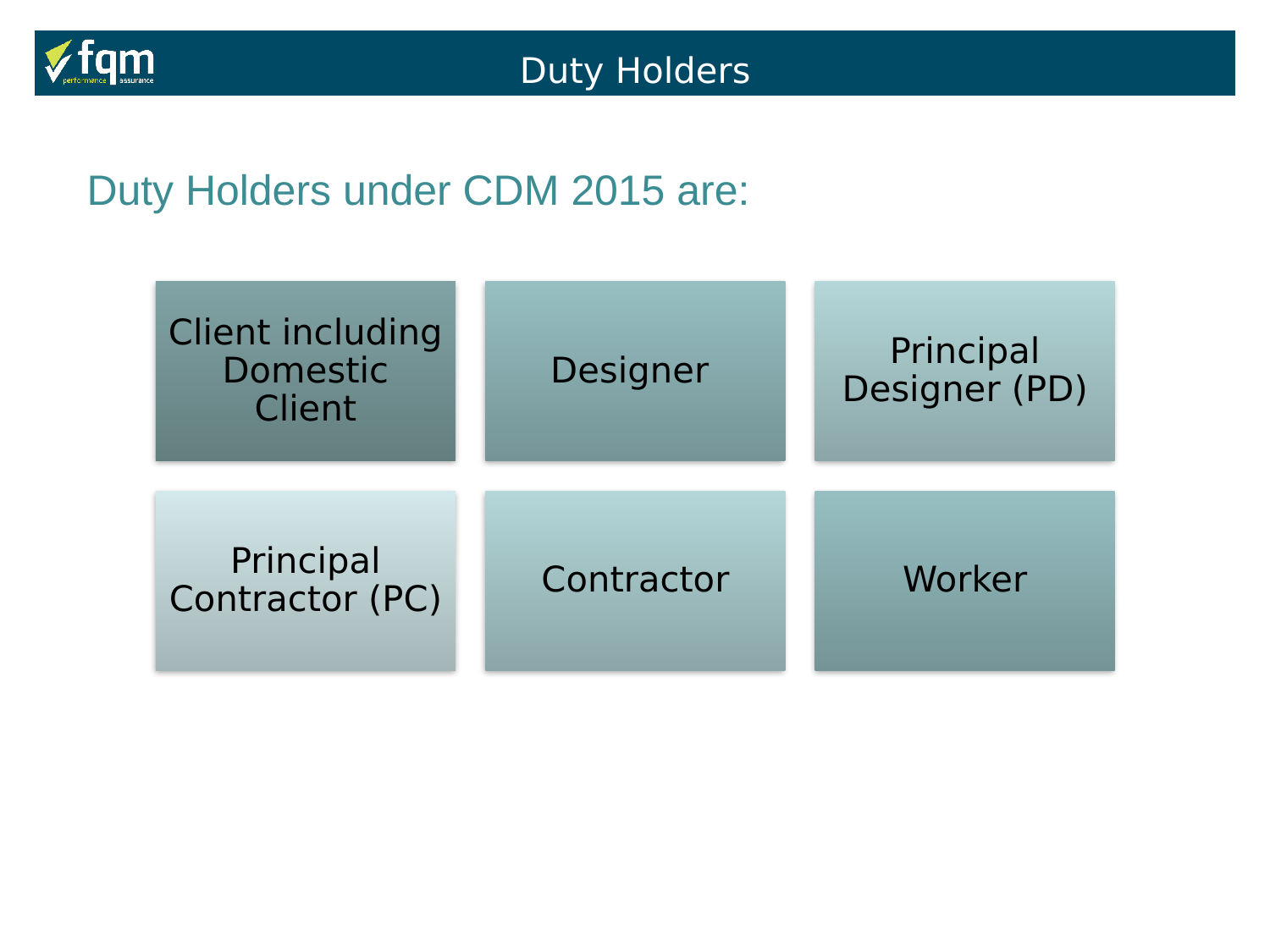

Duty Holders
Duty Holders under CDM 2015 are:
Client including Domestic Client
Designer
Principal Designer (PD)
Principal Contractor (PC)
Contractor
Worker